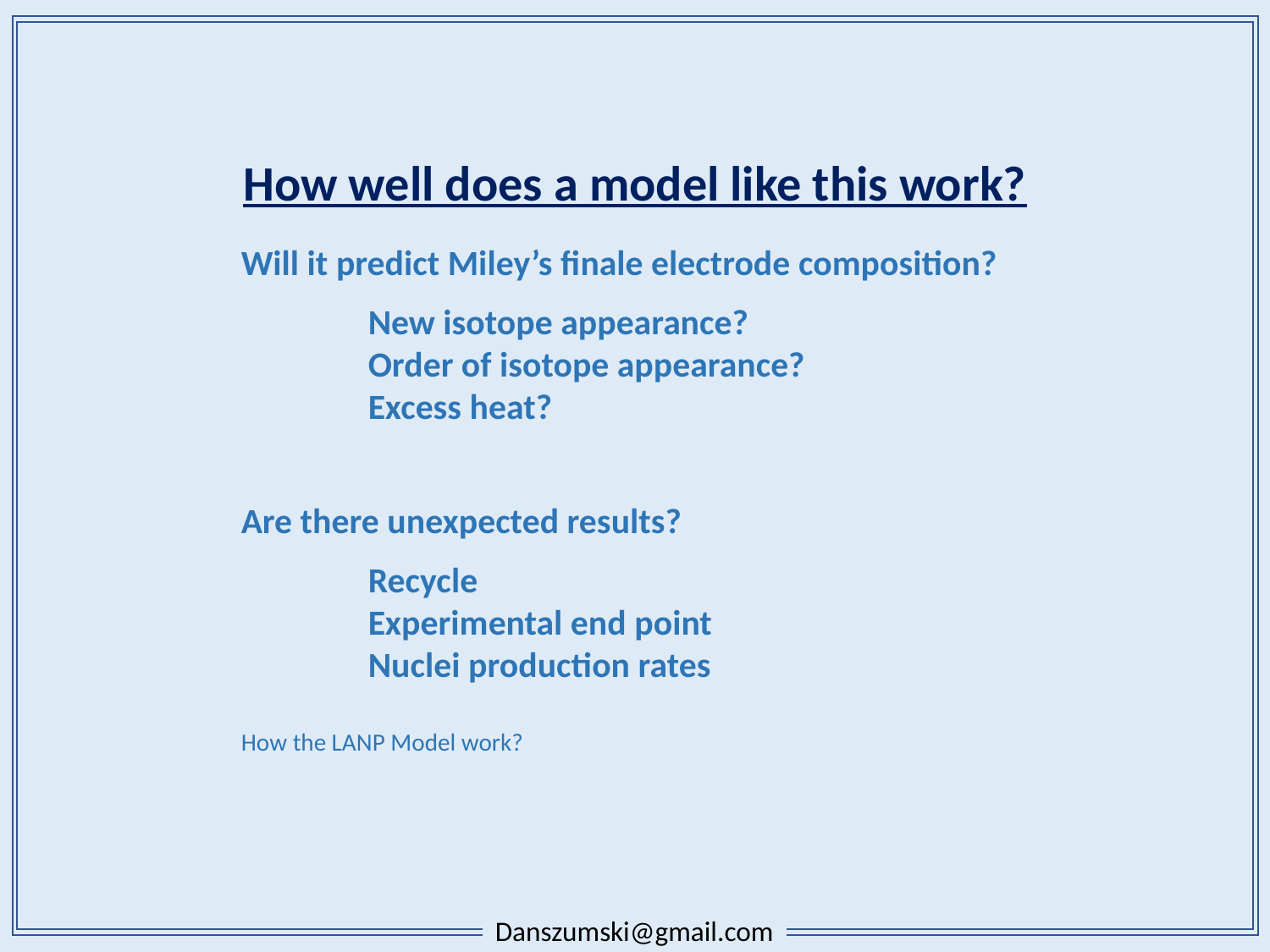

How well does a model like this work?

Will it predict Miley’s finale electrode composition?

	New isotope appearance?
	Order of isotope appearance?
	Excess heat?

Are there unexpected results?

	Recycle
	Experimental end point
	Nuclei production rates

How the LANP Model work?
Danszumski@gmail.com